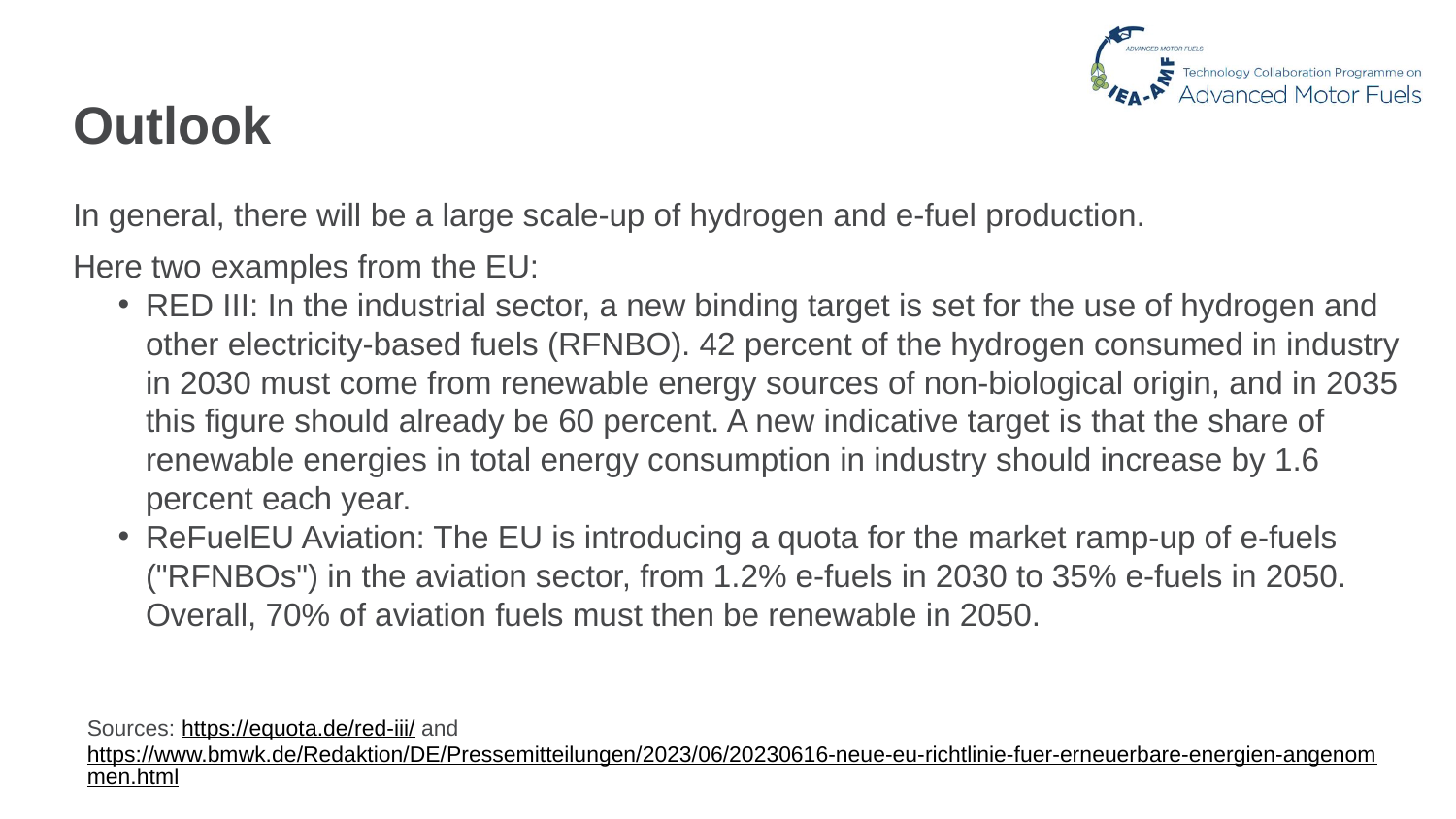

# Outlook
In general, there will be a large scale-up of hydrogen and e-fuel production.
Here two examples from the EU:
RED III: In the industrial sector, a new binding target is set for the use of hydrogen and other electricity-based fuels (RFNBO). 42 percent of the hydrogen consumed in industry in 2030 must come from renewable energy sources of non-biological origin, and in 2035 this figure should already be 60 percent. A new indicative target is that the share of renewable energies in total energy consumption in industry should increase by 1.6 percent each year.
ReFuelEU Aviation: The EU is introducing a quota for the market ramp-up of e-fuels ("RFNBOs") in the aviation sector, from 1.2% e-fuels in 2030 to 35% e-fuels in 2050. Overall, 70% of aviation fuels must then be renewable in 2050.
Sources: https://equota.de/red-iii/ and https://www.bmwk.de/Redaktion/DE/Pressemitteilungen/2023/06/20230616-neue-eu-richtlinie-fuer-erneuerbare-energien-angenommen.html